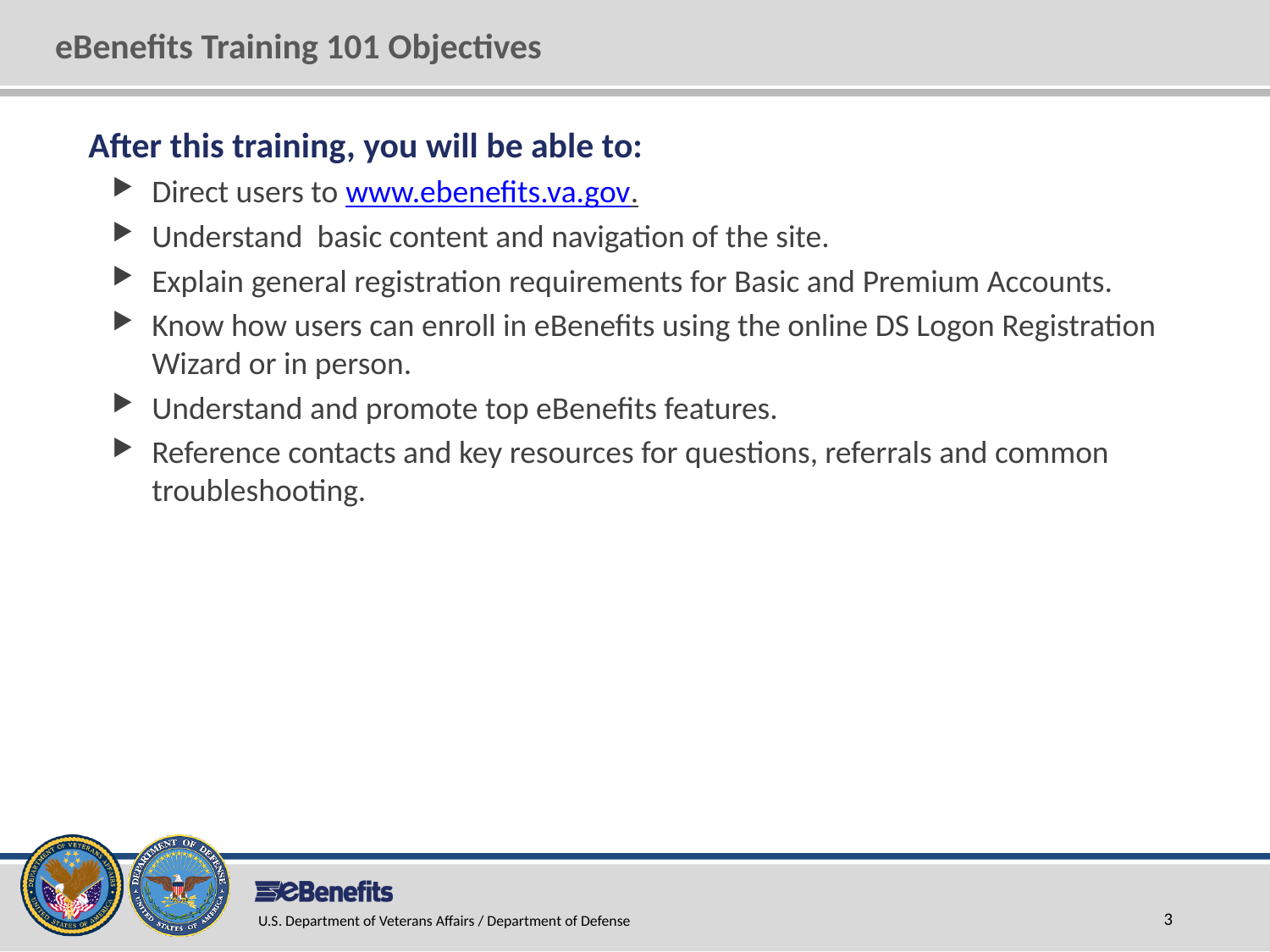

# eBenefits Training 101 Objectives
After this training, you will be able to:
Direct users to www.ebenefits.va.gov.
Understand  basic content and navigation of the site.
Explain general registration requirements for Basic and Premium Accounts.
Know how users can enroll in eBenefits using the online DS Logon Registration Wizard or in person.
Understand and promote top eBenefits features.
Reference contacts and key resources for questions, referrals and common troubleshooting.

U.S. Department of Veterans Affairs / Department of Defense
3